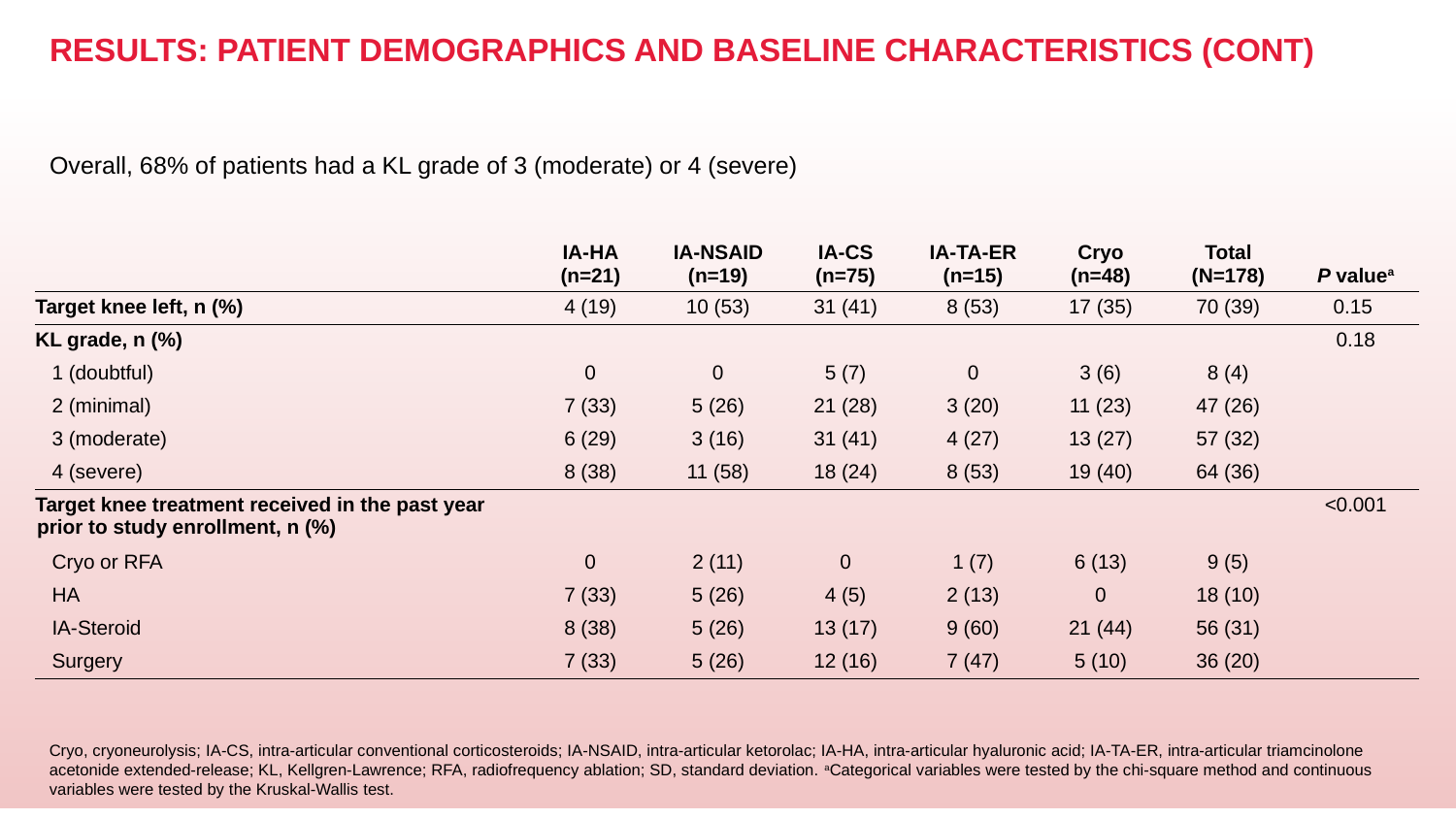

# RESULTS: PATIENT DEMOGRAPHICS AND BASELINE CHARACTERISTICS (CONT)
Overall, 68% of patients had a KL grade of 3 (moderate) or 4 (severe)
|  | IA-HA (n=21) | IA-NSAID (n=19) | IA-CS (n=75) | IA-TA-ER (n=15) | Cryo (n=48) | Total (N=178) | P valuea |
| --- | --- | --- | --- | --- | --- | --- | --- |
| Target knee left, n (%) | 4 (19) | 10 (53) | 31 (41) | 8 (53) | 17 (35) | 70 (39) | 0.15 |
| KL grade, n (%) |  |  |  |  |  |  | 0.18 |
| 1 (doubtful) | 0 | 0 | 5 (7) | 0 | 3 (6) | 8 (4) |  |
| 2 (minimal) | 7 (33) | 5 (26) | 21 (28) | 3 (20) | 11 (23) | 47 (26) |  |
| 3 (moderate) | 6 (29) | 3 (16) | 31 (41) | 4 (27) | 13 (27) | 57 (32) |  |
| 4 (severe) | 8 (38) | 11 (58) | 18 (24) | 8 (53) | 19 (40) | 64 (36) |  |
| Target knee treatment received in the past year prior to study enrollment, n (%) |  |  |  |  |  |  | <0.001 |
| Cryo or RFA | 0 | 2 (11) | 0 | 1 (7) | 6 (13) | 9 (5) |  |
| HA | 7 (33) | 5 (26) | 4 (5) | 2 (13) | 0 | 18 (10) |  |
| IA-Steroid | 8 (38) | 5 (26) | 13 (17) | 9 (60) | 21 (44) | 56 (31) |  |
| Surgery | 7 (33) | 5 (26) | 12 (16) | 7 (47) | 5 (10) | 36 (20) |  |
Cryo, cryoneurolysis; IA-CS, intra-articular conventional corticosteroids; IA-NSAID, intra-articular ketorolac; IA-HA, intra-articular hyaluronic acid; IA-TA-ER, intra-articular triamcinolone acetonide extended-release; KL, Kellgren-Lawrence; RFA, radiofrequency ablation; SD, standard deviation. aCategorical variables were tested by the chi-square method and continuous variables were tested by the Kruskal-Wallis test.